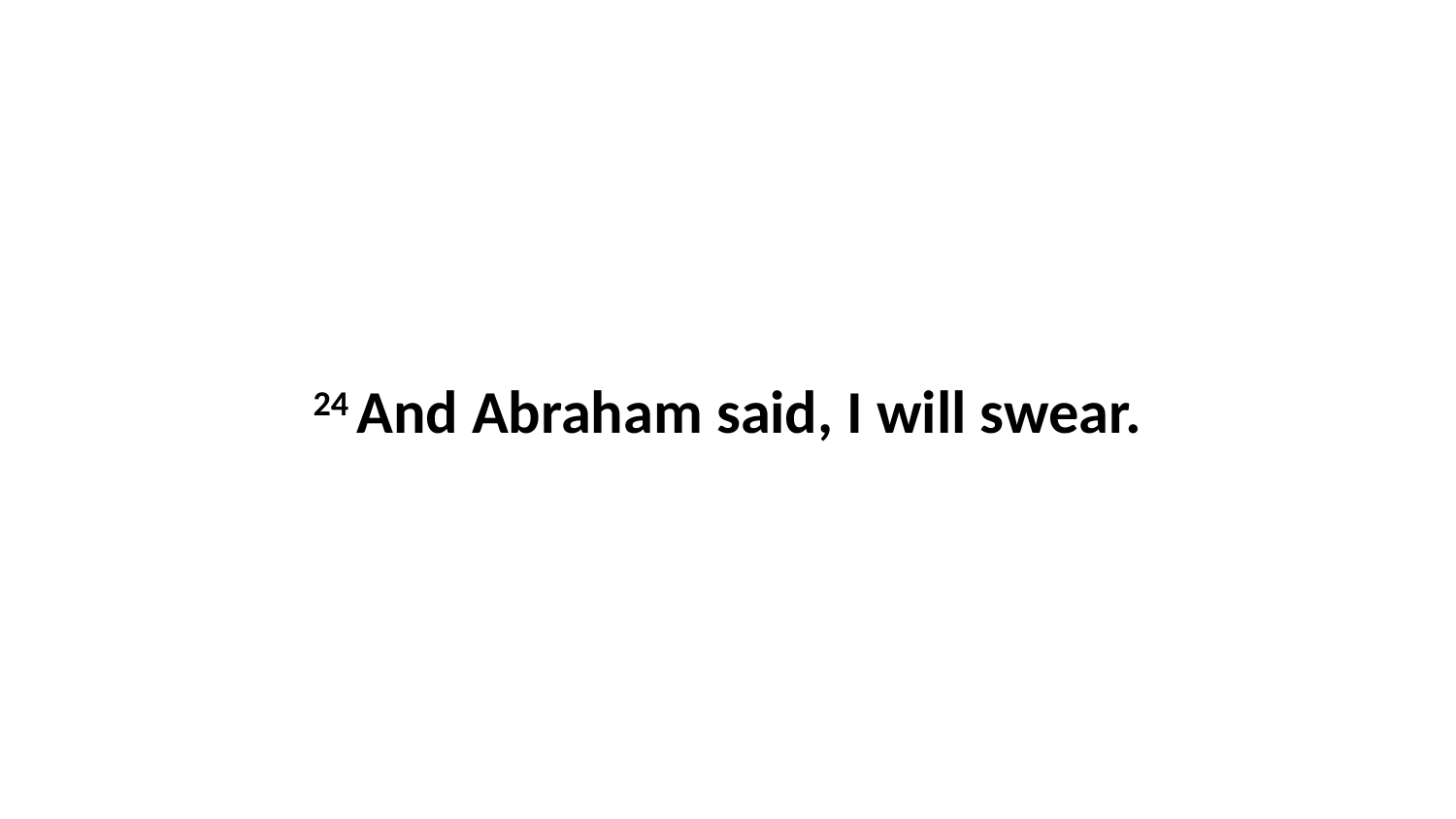

24 And Abraham said, I will swear.